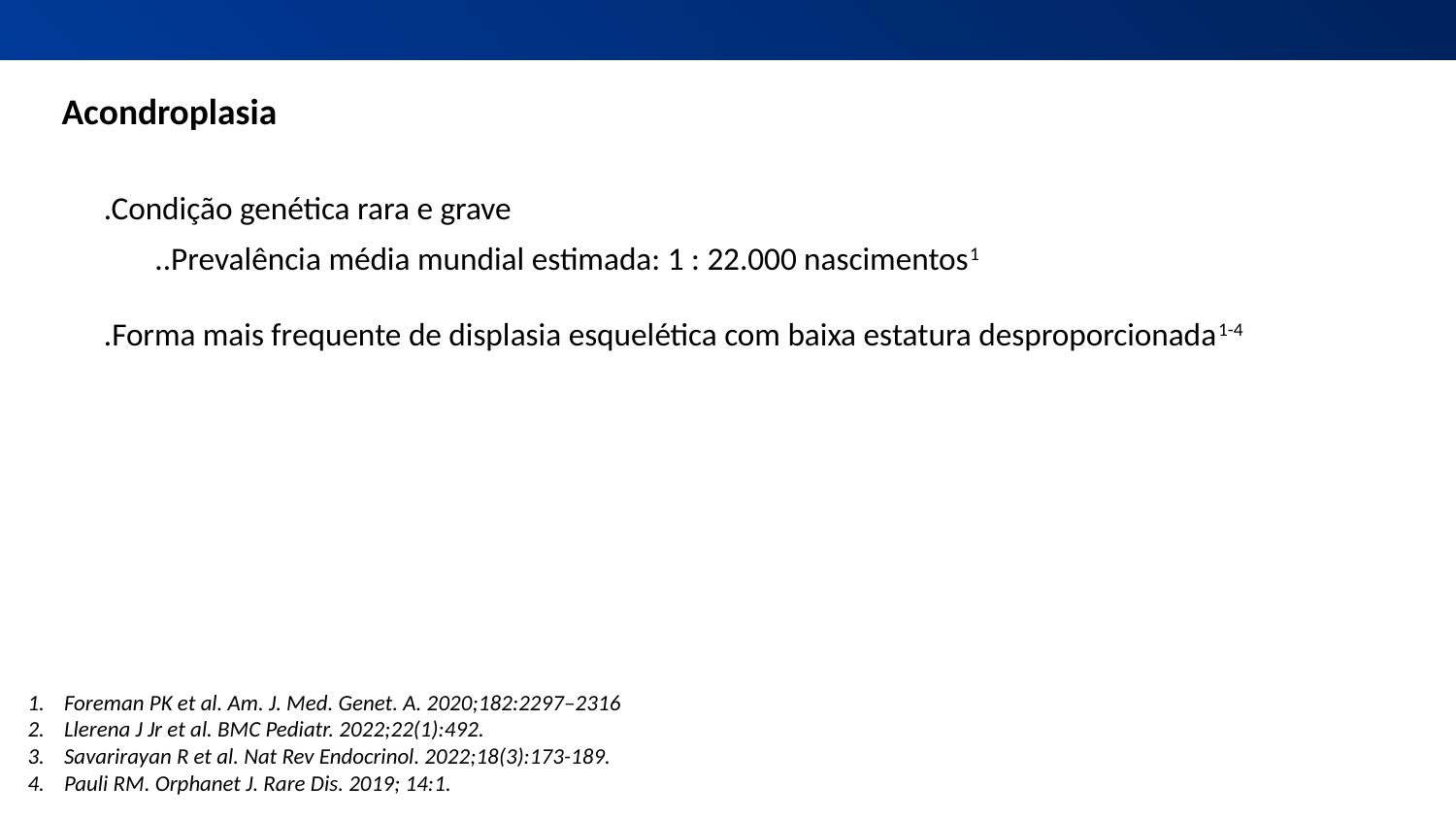

Acondroplasia
.Condição genética rara e grave
       ..Prevalência média mundial estimada: 1 : 22.000 nascimentos1
.Forma mais frequente de displasia esquelética com baixa estatura desproporcionada1-4
Foreman PK et al. Am. J. Med. Genet. A. 2020;182:2297–2316
Llerena J Jr et al. BMC Pediatr. 2022;22(1):492.
Savarirayan R et al. Nat Rev Endocrinol. 2022;18(3):173-189.
Pauli RM. Orphanet J. Rare Dis. 2019; 14:1.